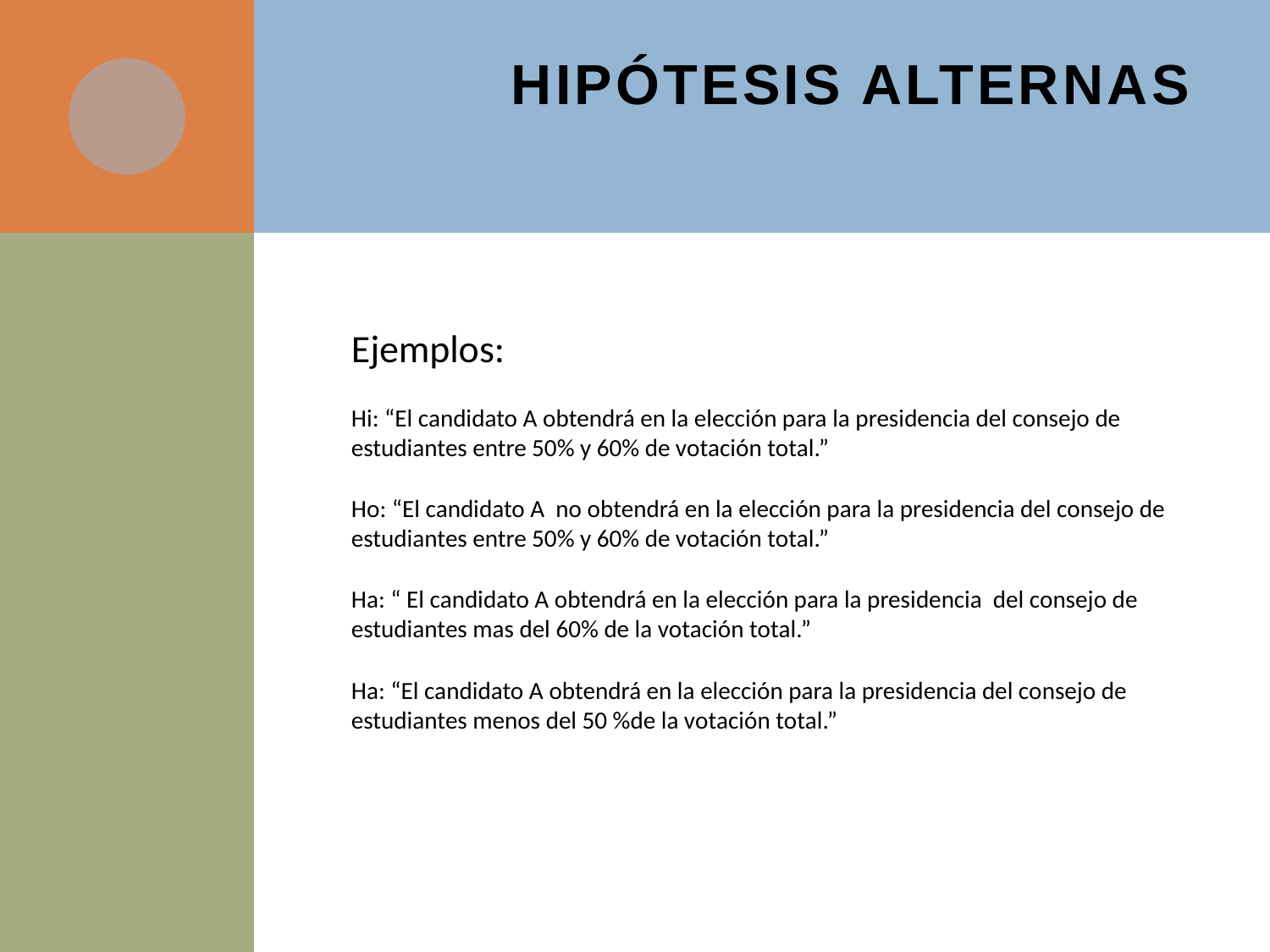

# hipótesis alternas
Ejemplos:
Hi: “El candidato A obtendrá en la elección para la presidencia del consejo de estudiantes entre 50% y 60% de votación total.”
Ho: “El candidato A  no obtendrá en la elección para la presidencia del consejo de estudiantes entre 50% y 60% de votación total.”
Ha: “ El candidato A obtendrá en la elección para la presidencia  del consejo de estudiantes mas del 60% de la votación total.”
Ha: “El candidato A obtendrá en la elección para la presidencia del consejo de estudiantes menos del 50 %de la votación total.”